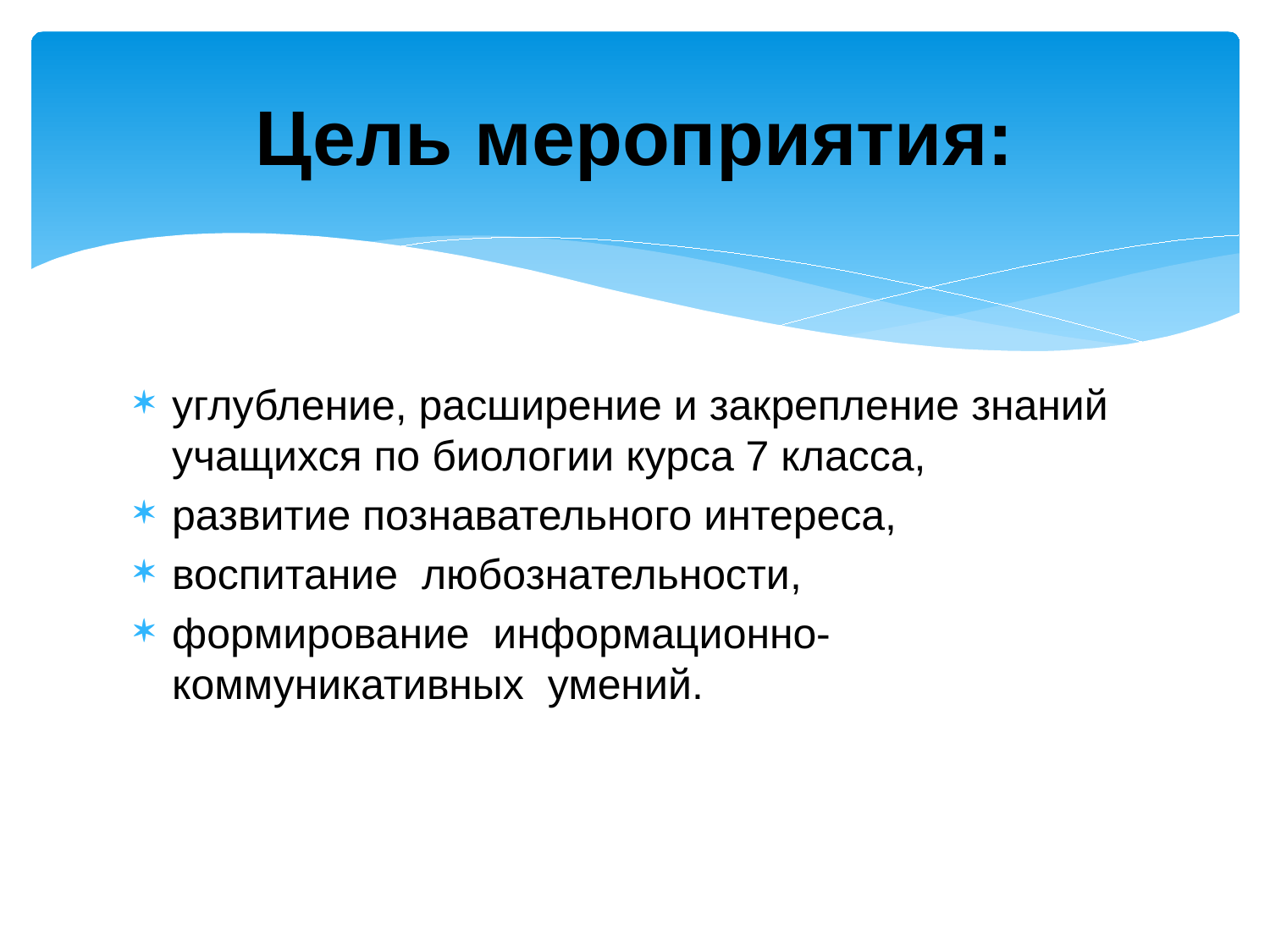

# Цель мероприятия:
углубление, расширение и закрепление знаний учащихся по биологии курса 7 класса,
развитие познавательного интереса,
воспитание  любознательности,
формирование  информационно-коммуникативных  умений.